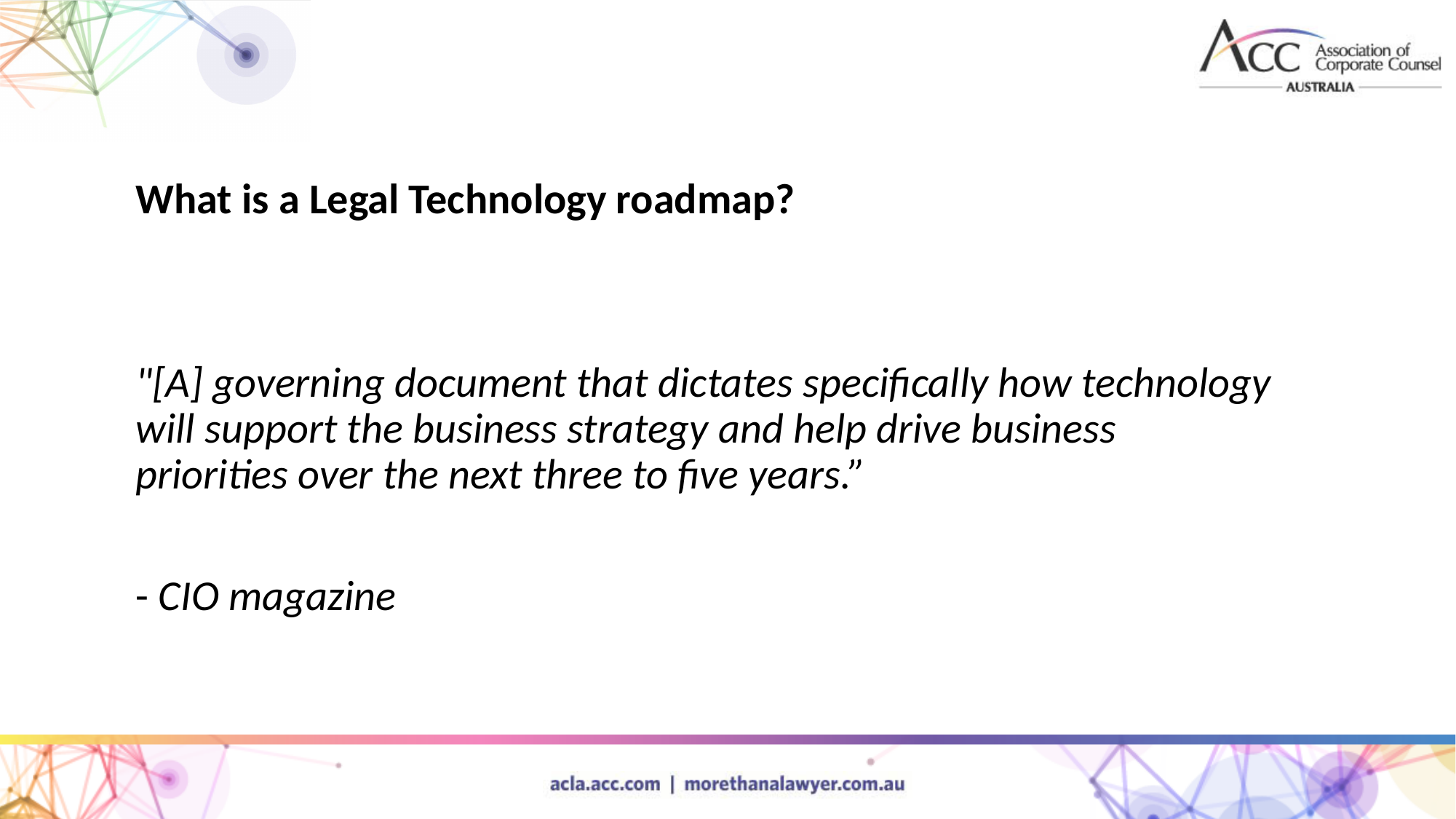

What is a Legal Technology roadmap?

"[A] governing document that dictates specifically how technology will support the business strategy and help drive business priorities over the next three to five years.”

- CIO magazine